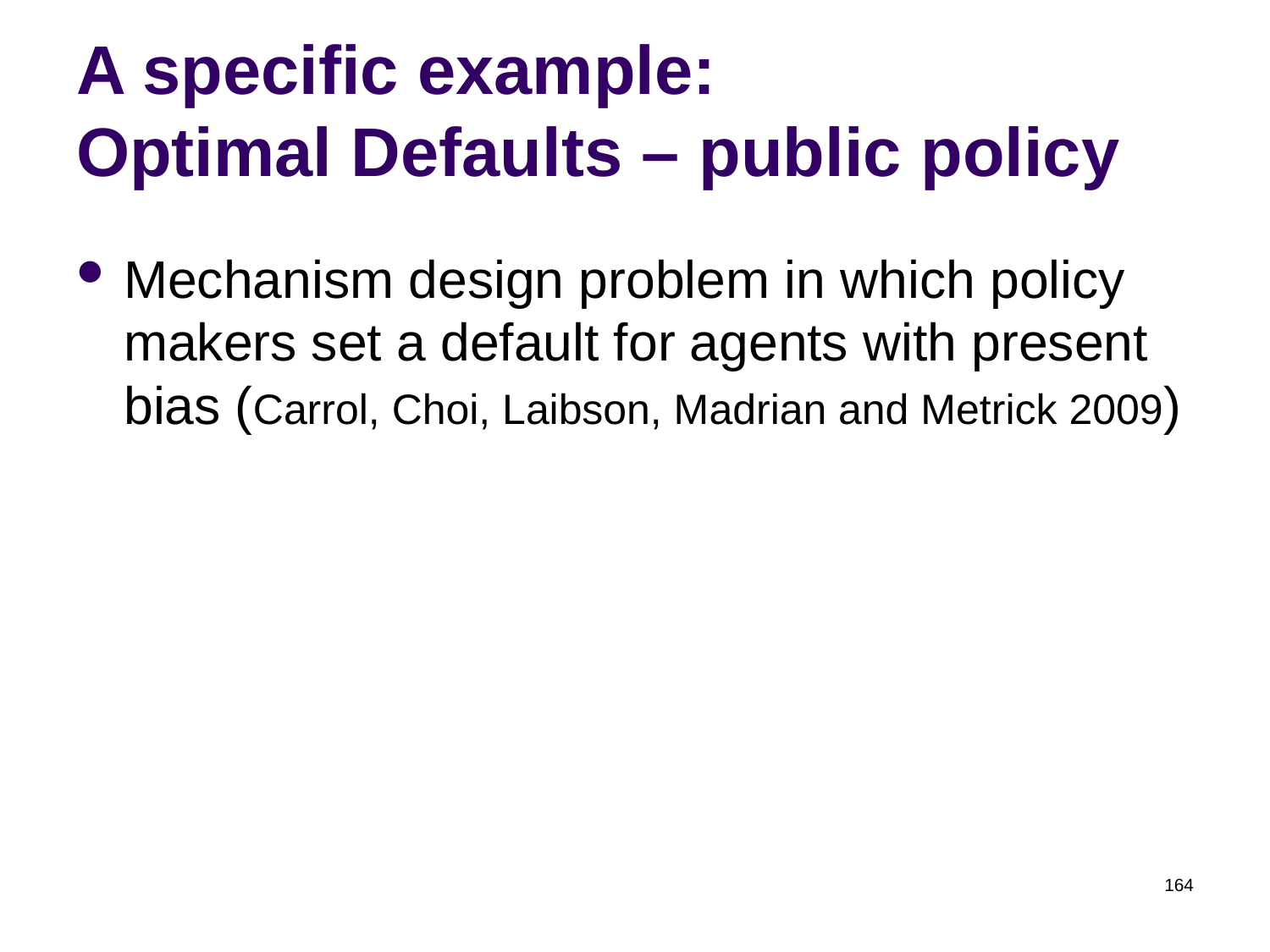

# A specific example: Optimal Defaults – public policy
Mechanism design problem in which policy makers set a default for agents with present bias (Carrol, Choi, Laibson, Madrian and Metrick 2009)
164